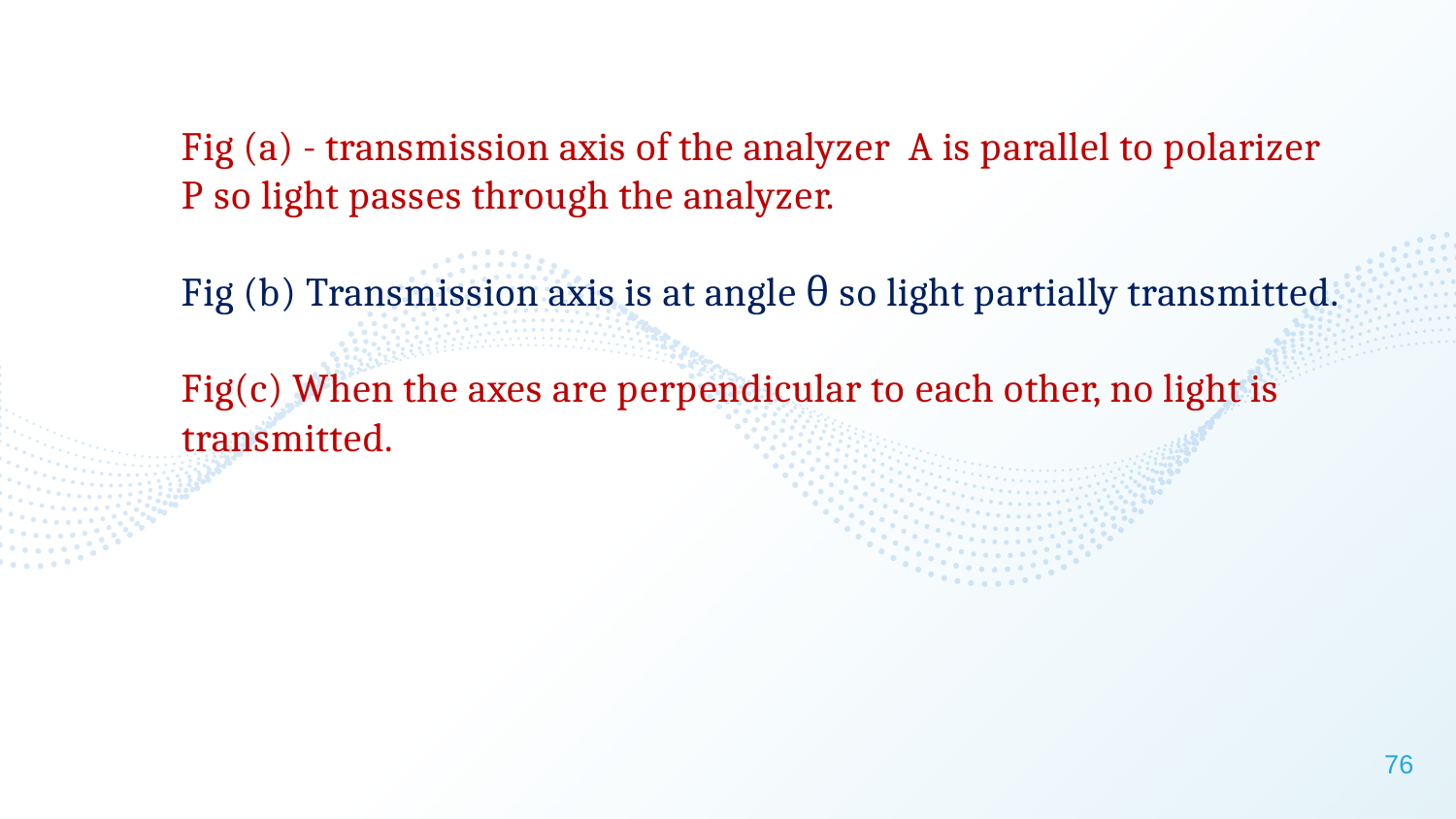

Fig (a) - transmission axis of the analyzer  A is parallel to polarizer P so light passes through the analyzer.

Fig (b) Transmission axis is at angle θ so light partially transmitted.

Fig(c) When the axes are perpendicular to each other, no light is transmitted.

76